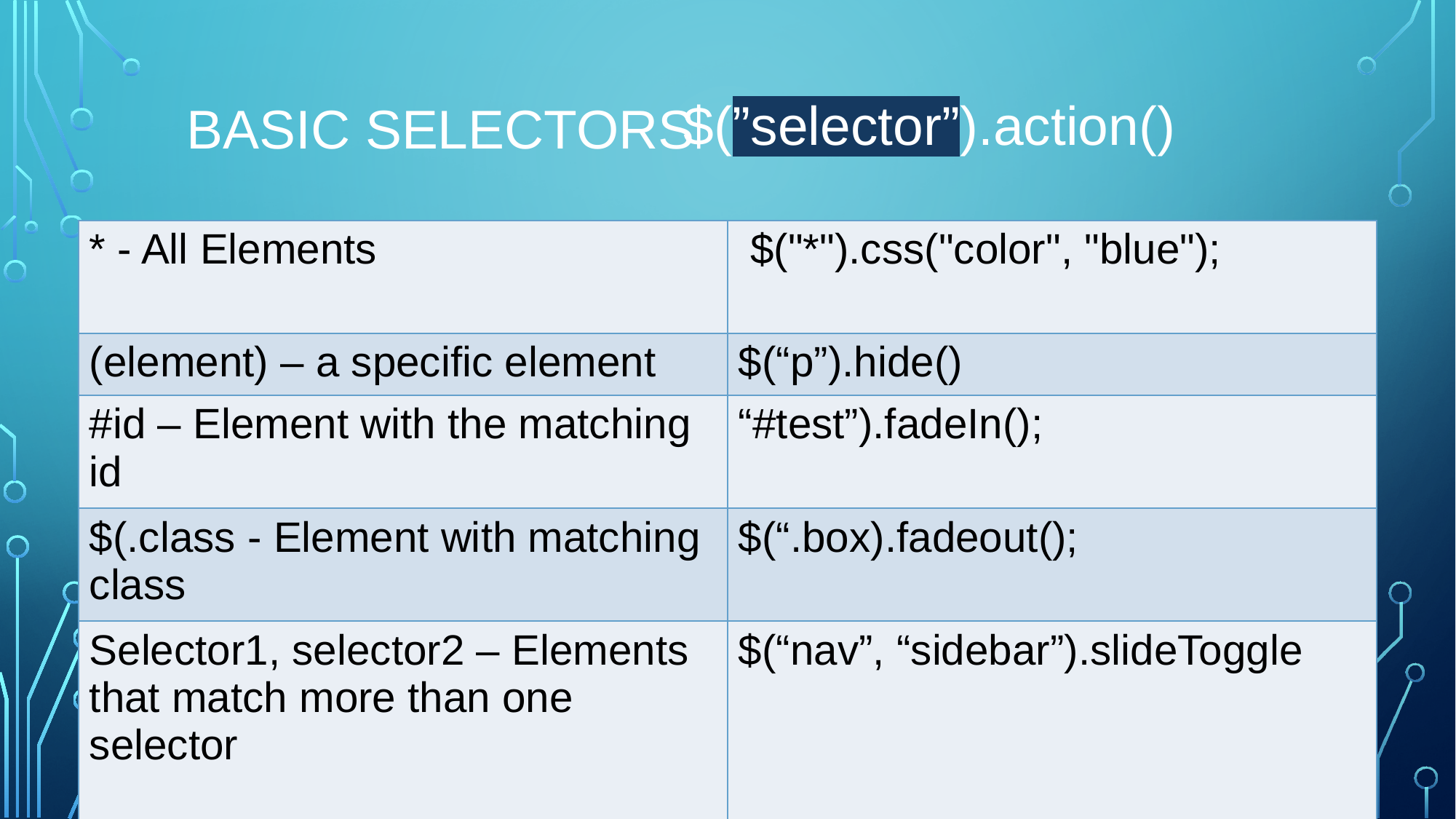

# Basic selectors
$(”selector”).action()
| \* - All Elements | $("\*").css("color", "blue"); |
| --- | --- |
| (element) – a specific element | $(“p”).hide() |
| #id – Element with the matching id | “#test”).fadeIn(); |
| $(.class - Element with matching class | $(“.box).fadeout(); |
| Selector1, selector2 – Elements that match more than one selector | $(“nav”, “sidebar”).slideToggle |